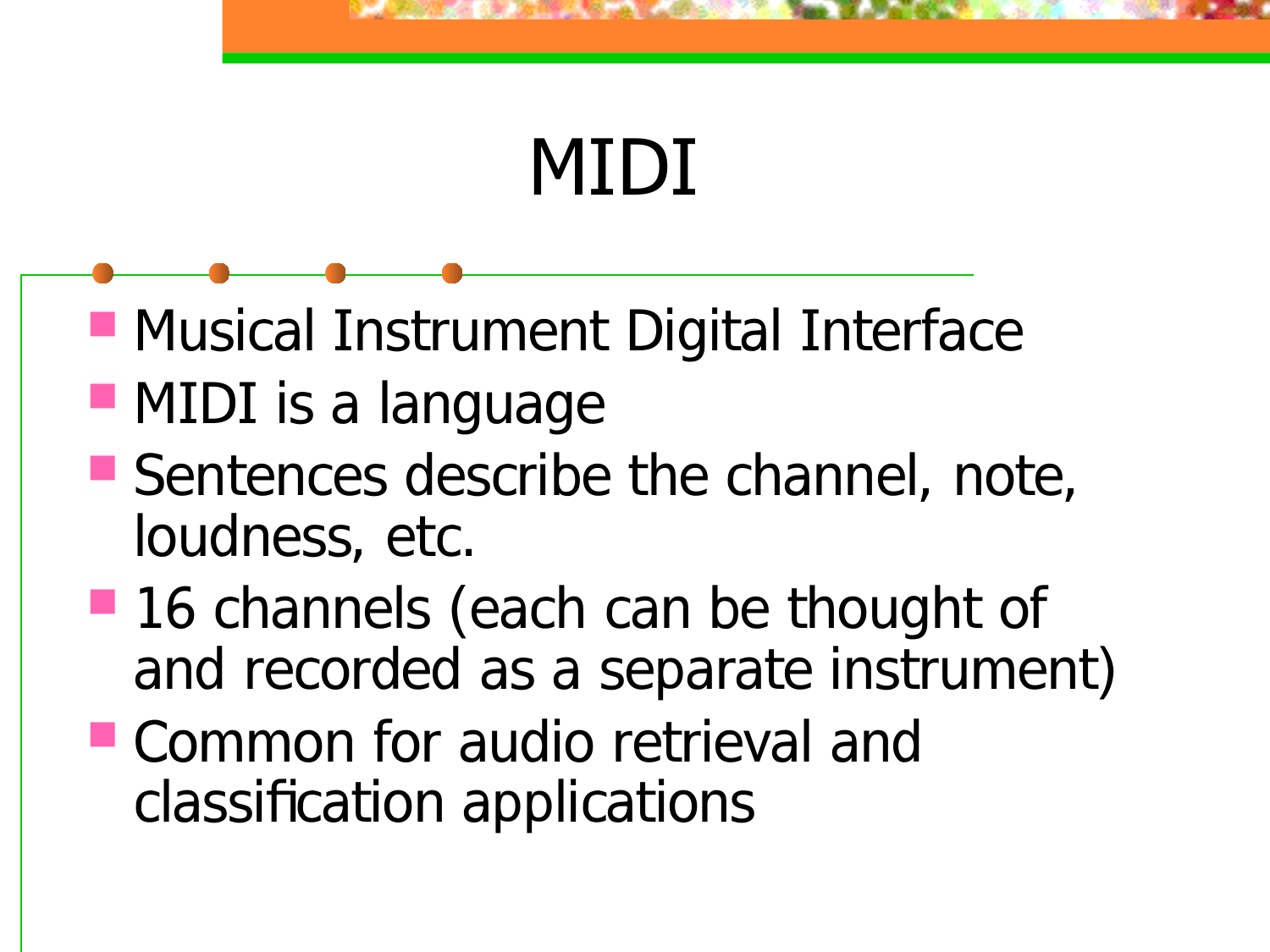

# MIDI
Musical Instrument Digital Interface
MIDI is a language
Sentences describe the channel, note, loudness, etc.
16 channels (each can be thought of and recorded as a separate instrument)
Common for audio retrieval and classification applications